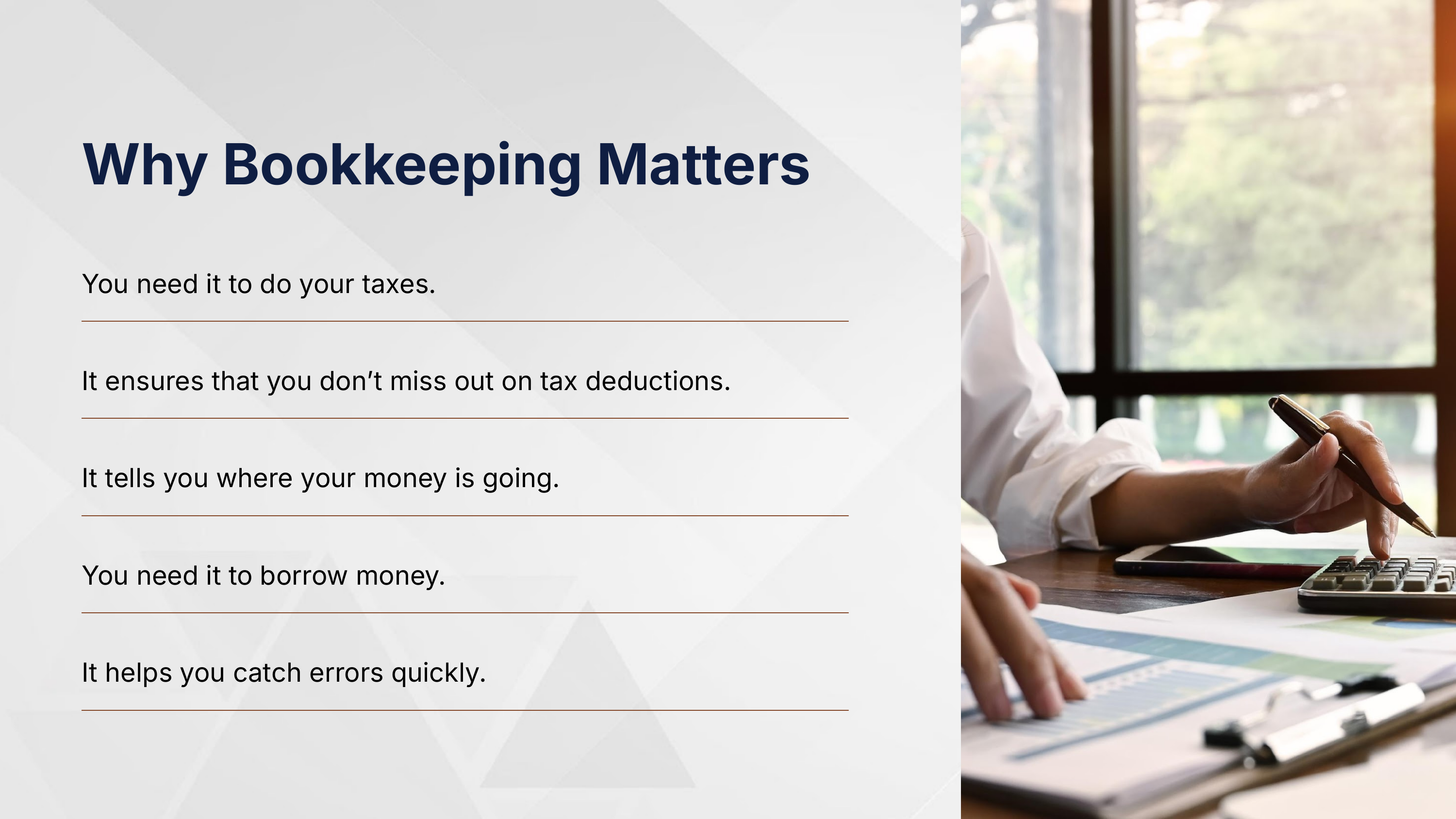

Why Bookkeeping Matters
You need it to do your taxes.
It ensures that you don’t miss out on tax deductions.
It tells you where your money is going.
You need it to borrow money.
It helps you catch errors quickly.